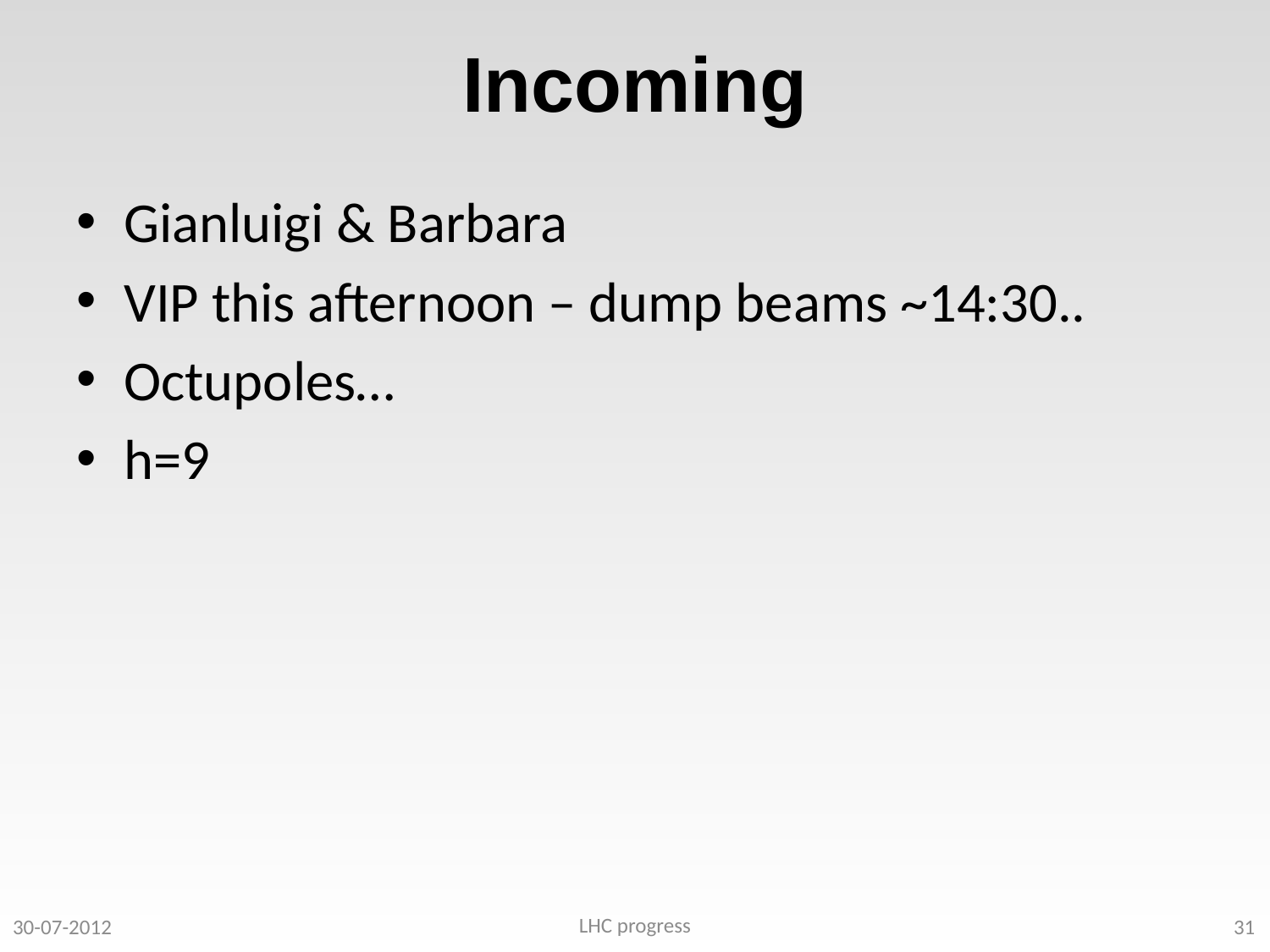

# Incoming
Gianluigi & Barbara
VIP this afternoon – dump beams ~14:30..
Octupoles…
h=9
LHC progress
30-07-2012
31